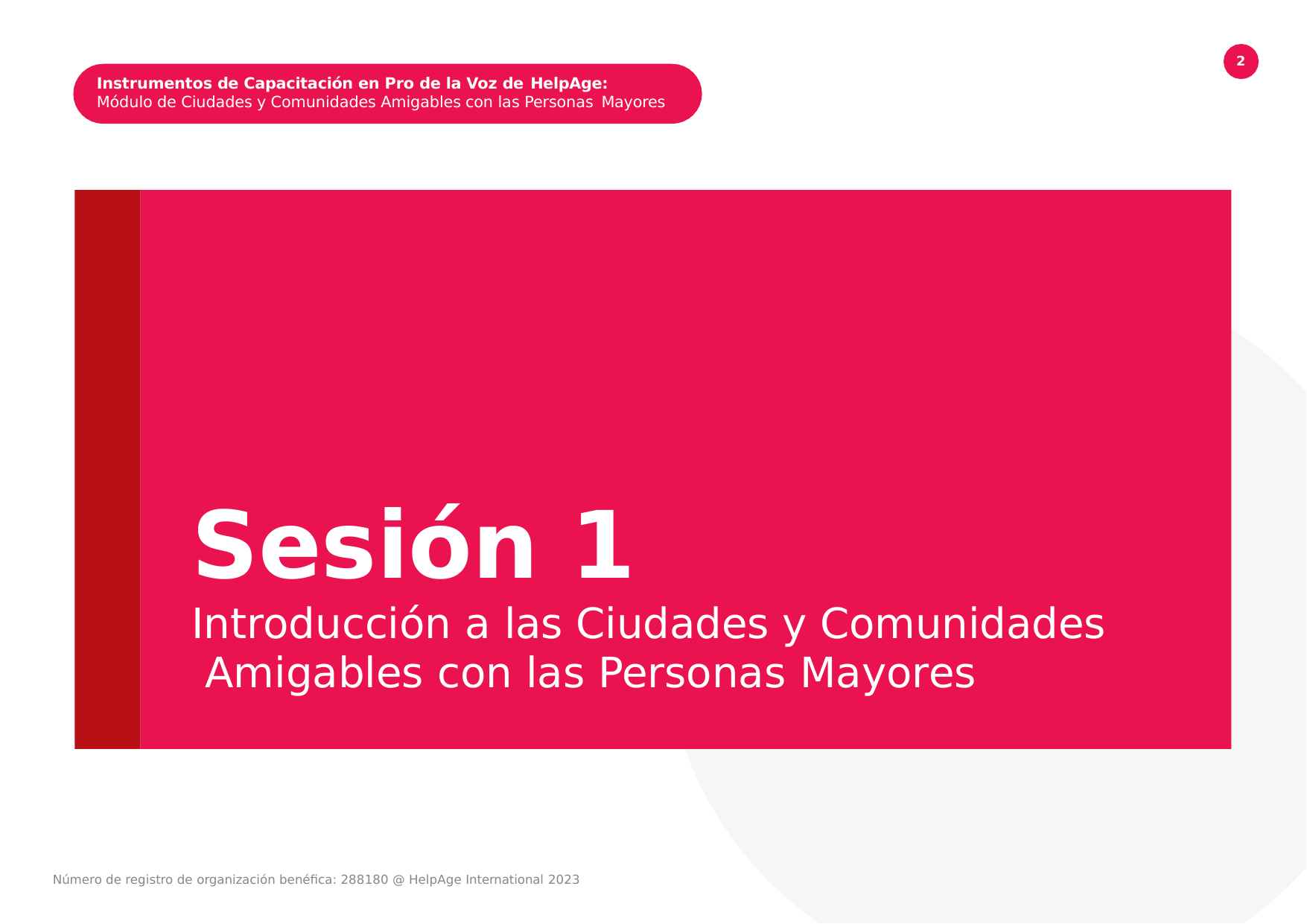

2

Instrumentos de Capacitación en Pro de la Voz de HelpAge:
Módulo de Ciudades y Comunidades Amigables con las Personas Mayores

Sesión 1
Introducción a las Ciudades y Comunidades  Amigables con las Personas Mayores
Número de registro de organización benéfica: 288180 @ HelpAge International 2023